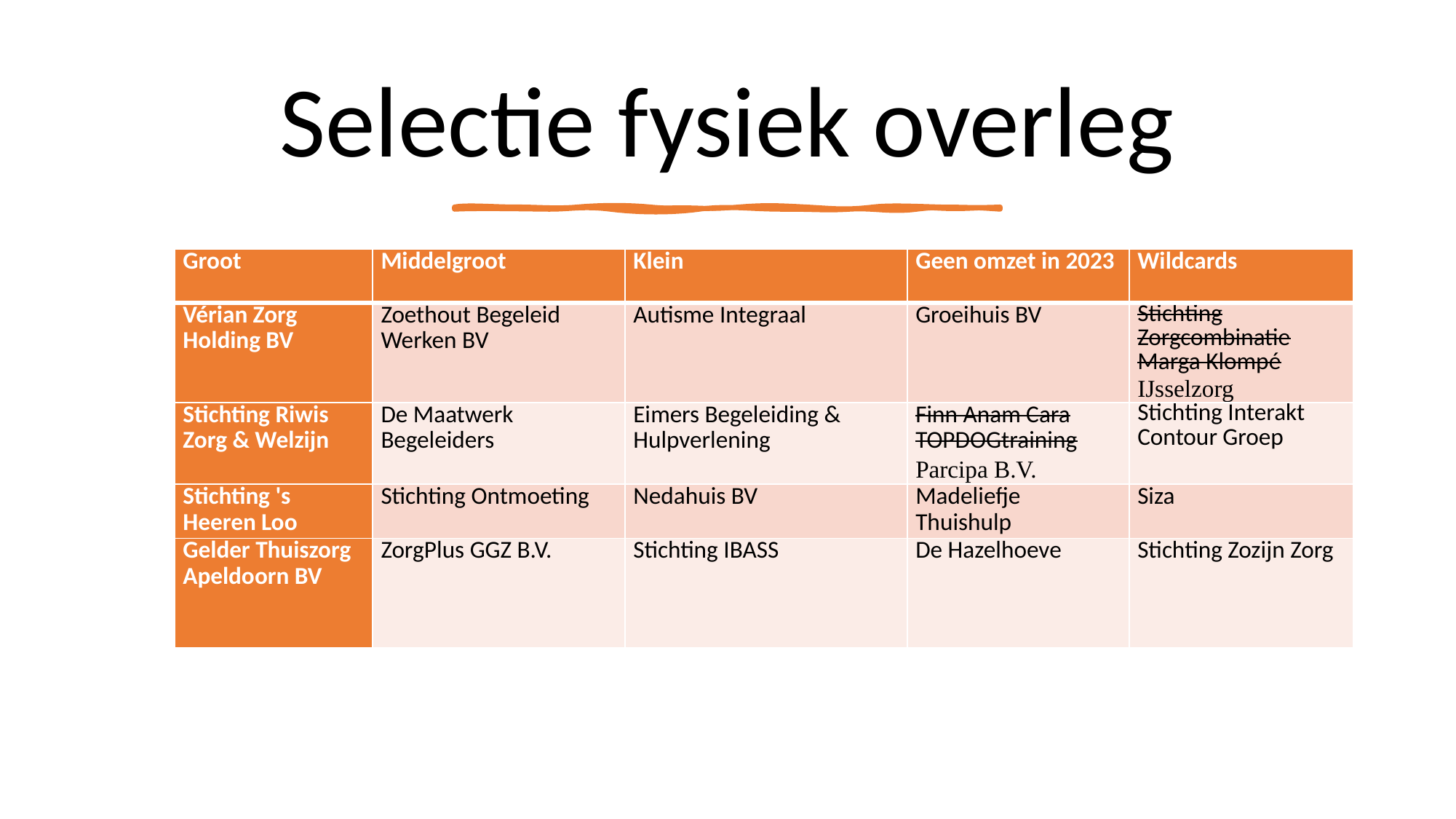

# Selectie fysiek overleg

| Groot | Middelgroot | Klein | Geen omzet in 2023 | Wildcards |
| --- | --- | --- | --- | --- |
| Vérian Zorg Holding BV | Zoethout Begeleid Werken BV | Autisme Integraal | Groeihuis BV | Stichting Zorgcombinatie Marga Klompé IJsselzorg |
| Stichting Riwis Zorg & Welzijn | De Maatwerk Begeleiders | Eimers Begeleiding & Hulpverlening | Finn Anam Cara TOPDOGtraining Parcipa B.V. | Stichting Interakt Contour Groep |
| Stichting 's Heeren Loo | Stichting Ontmoeting | Nedahuis BV | Madeliefje Thuishulp | Siza |
| Gelder Thuiszorg Apeldoorn BV | ZorgPlus GGZ B.V. | Stichting IBASS | De Hazelhoeve | Stichting Zozijn Zorg |